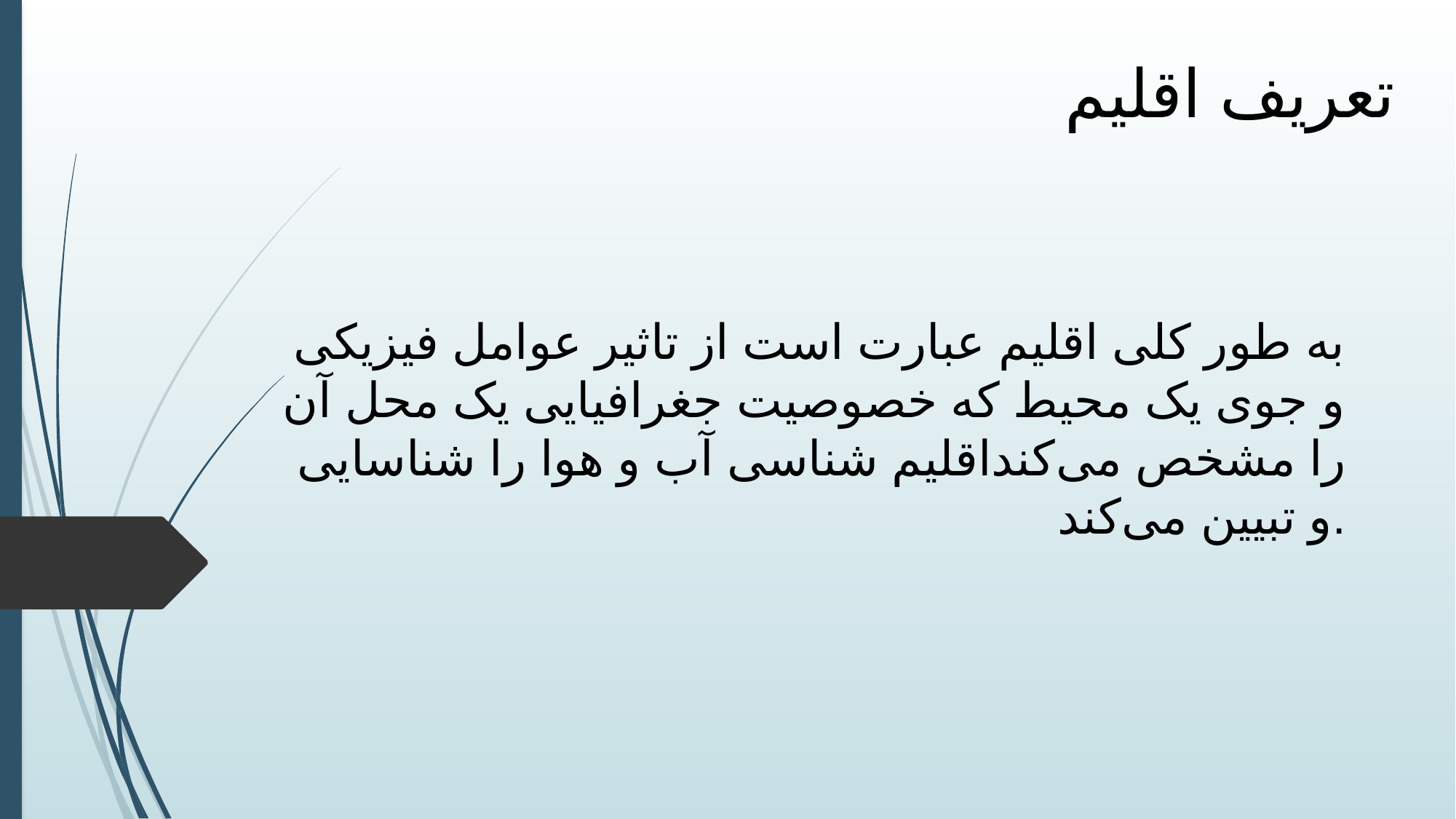

# تعریف اقلیم
به طور کلی اقلیم عبارت است از تاثیر عوامل فیزیکی و جوی یک محیط که خصوصیت جغرافیایی یک محل آن را مشخص می‌کنداقلیم شناسی آب و هوا را شناسایی و تبیین می‌کند.